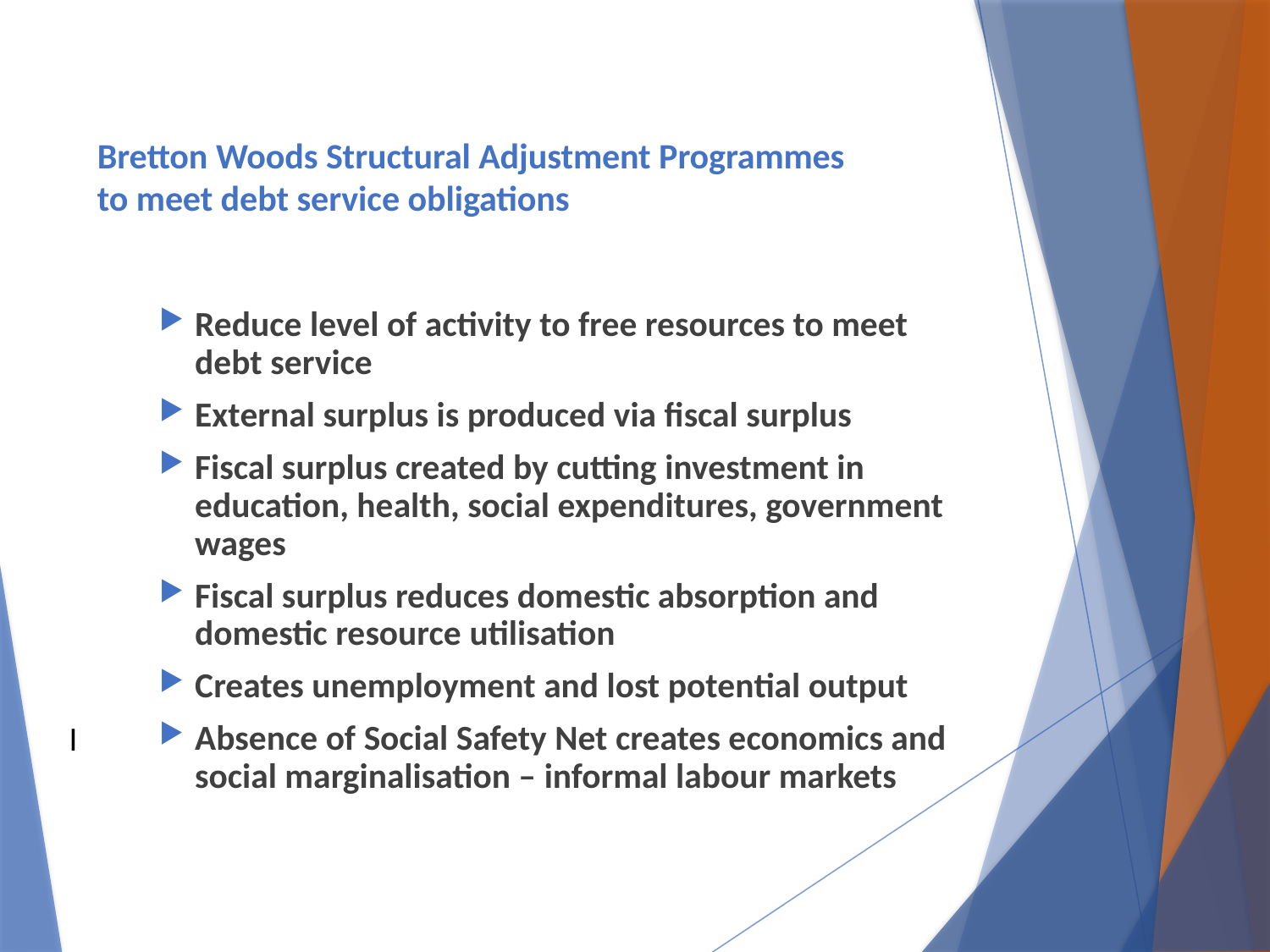

# Bretton Woods Structural Adjustment Programmes to meet debt service obligations
Reduce level of activity to free resources to meet debt service
External surplus is produced via fiscal surplus
Fiscal surplus created by cutting investment in education, health, social expenditures, government wages
Fiscal surplus reduces domestic absorption and domestic resource utilisation
Creates unemployment and lost potential output
Absence of Social Safety Net creates economics and social marginalisation – informal labour markets
I